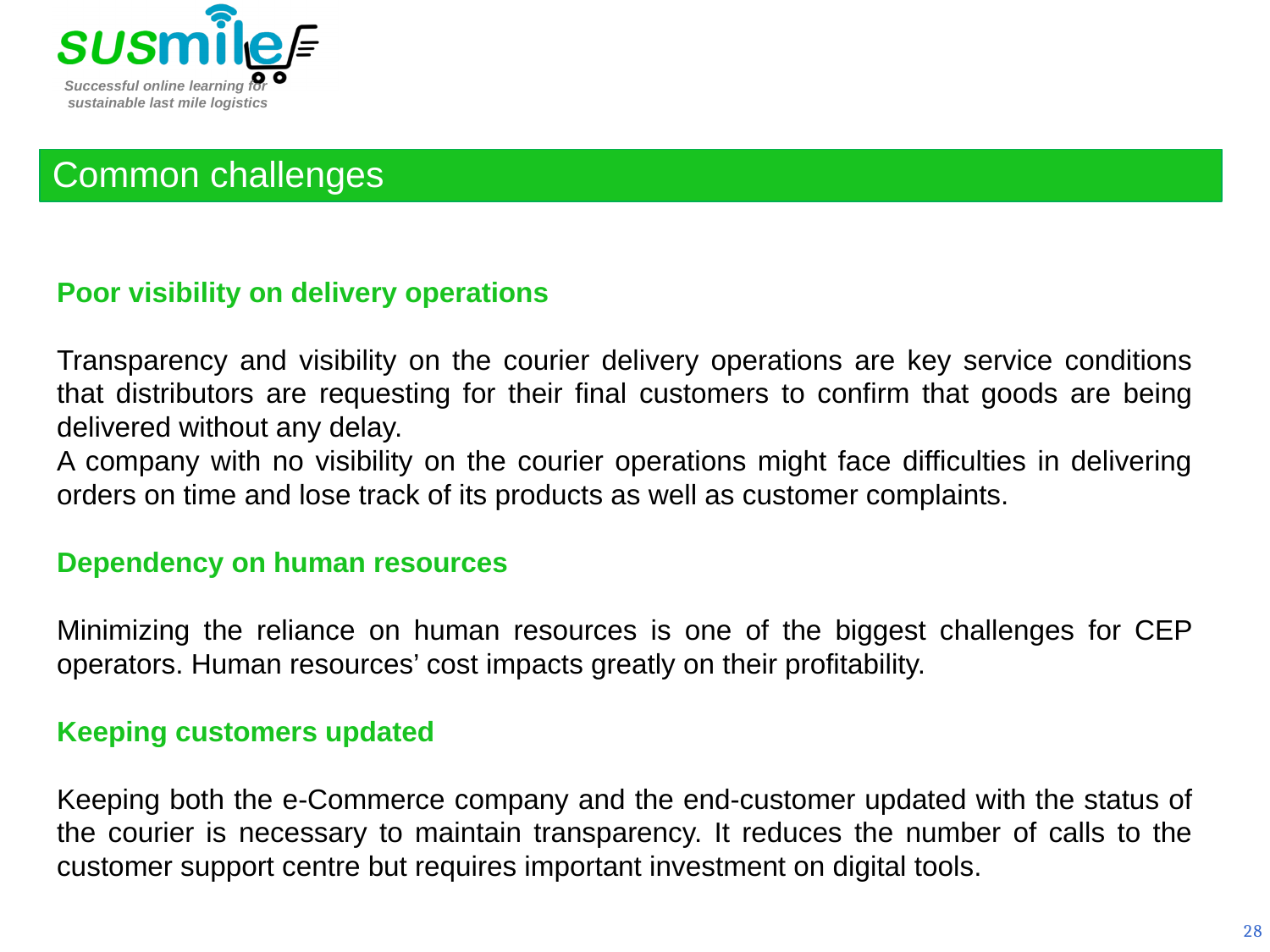

Common challenges
Poor visibility on delivery operations

Transparency and visibility on the courier delivery operations are key service conditions that distributors are requesting for their final customers to confirm that goods are being delivered without any delay.
A company with no visibility on the courier operations might face difficulties in delivering orders on time and lose track of its products as well as customer complaints.

Dependency on human resources

Minimizing the reliance on human resources is one of the biggest challenges for CEP operators. Human resources’ cost impacts greatly on their profitability.

Keeping customers updated

Keeping both the e-Commerce company and the end-customer updated with the status of the courier is necessary to maintain transparency. It reduces the number of calls to the customer support centre but requires important investment on digital tools.
28